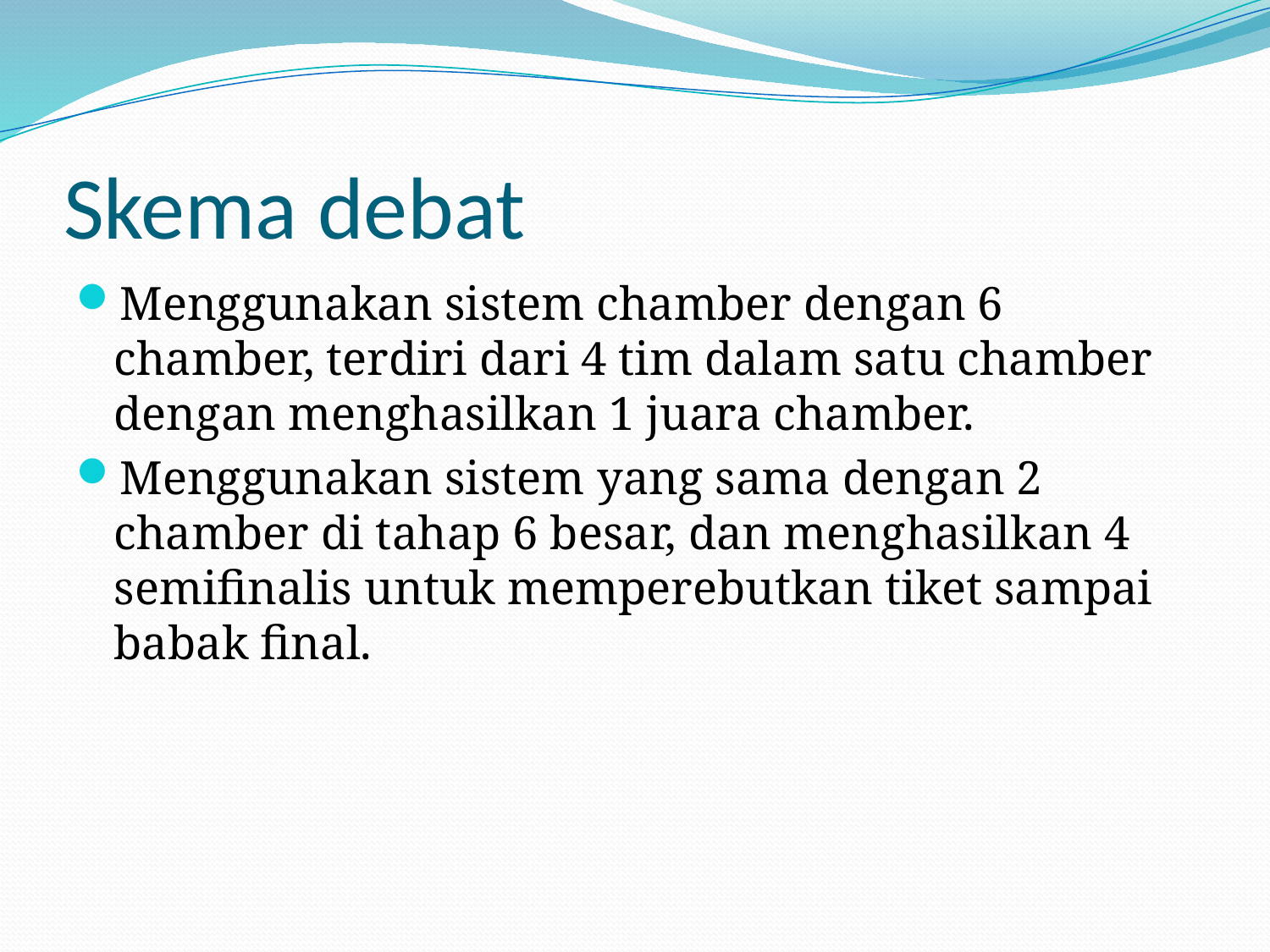

# Skema debat
Menggunakan sistem chamber dengan 6 chamber, terdiri dari 4 tim dalam satu chamber dengan menghasilkan 1 juara chamber.
Menggunakan sistem yang sama dengan 2 chamber di tahap 6 besar, dan menghasilkan 4 semifinalis untuk memperebutkan tiket sampai babak final.